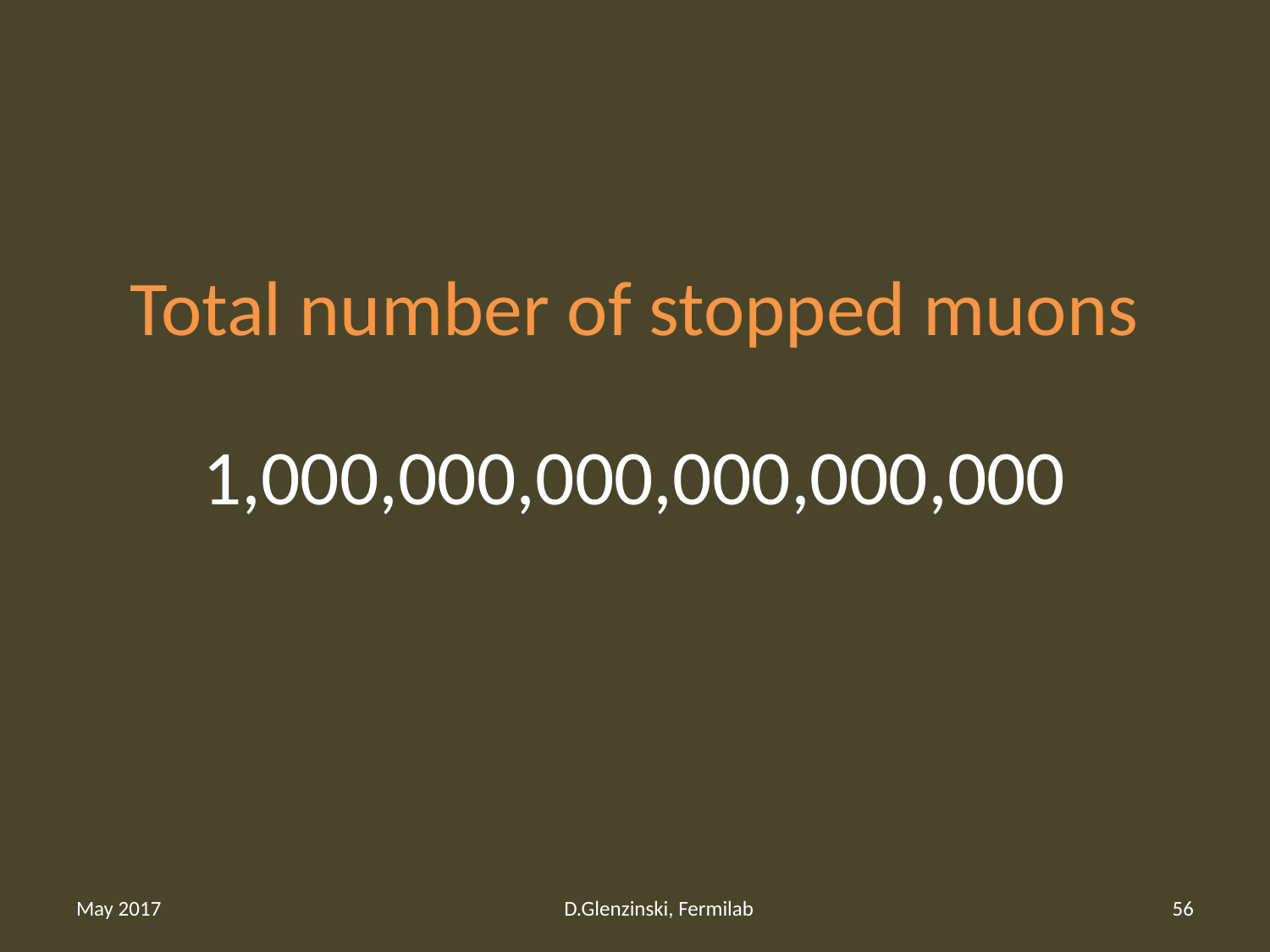

# Total number of stopped muons
1,000,000,000,000,000,000
May 2017
D.Glenzinski, Fermilab
56